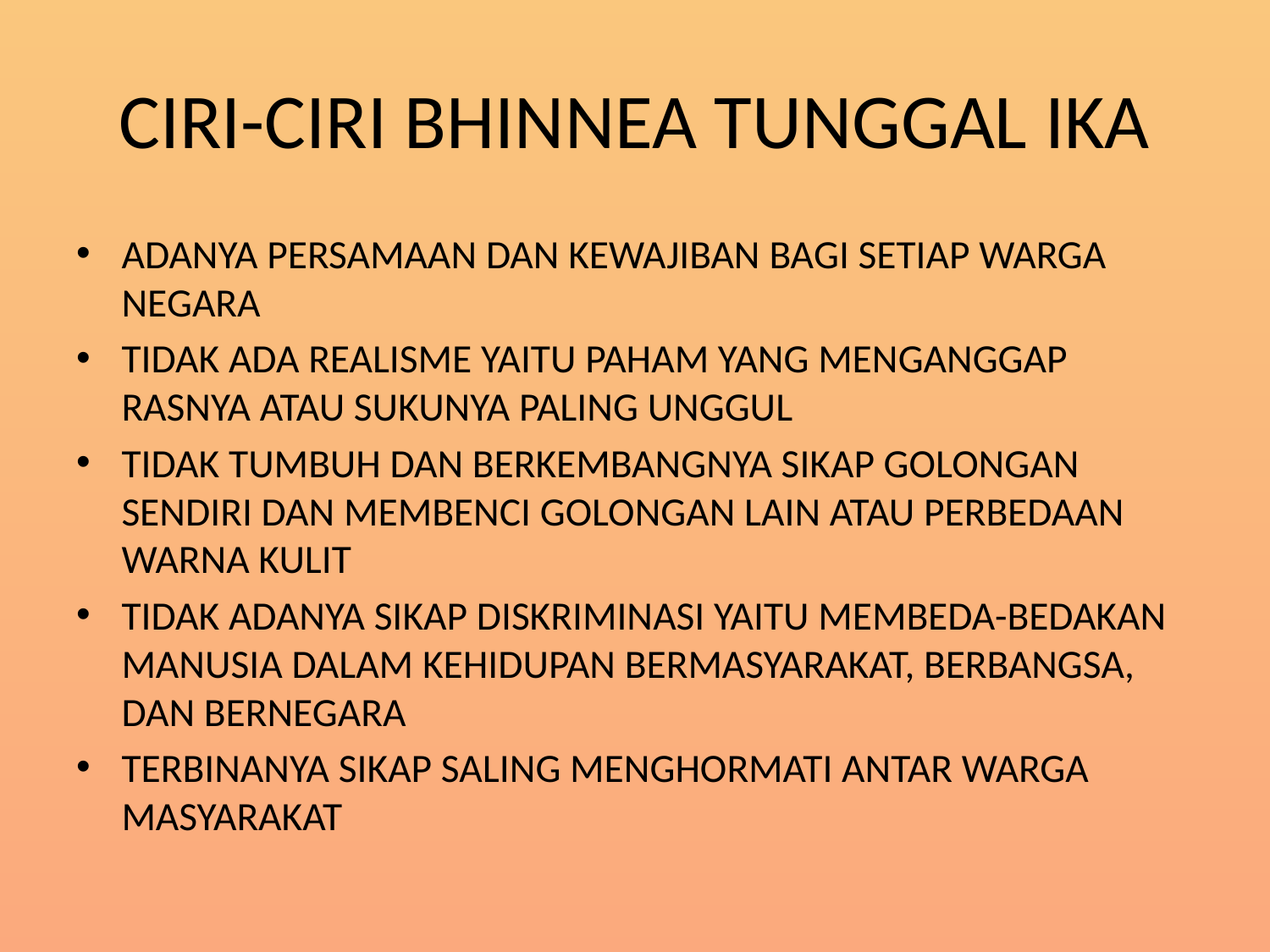

# CIRI-CIRI BHINNEA TUNGGAL IKA
ADANYA PERSAMAAN DAN KEWAJIBAN BAGI SETIAP WARGA NEGARA
TIDAK ADA REALISME YAITU PAHAM YANG MENGANGGAP RASNYA ATAU SUKUNYA PALING UNGGUL
TIDAK TUMBUH DAN BERKEMBANGNYA SIKAP GOLONGAN SENDIRI DAN MEMBENCI GOLONGAN LAIN ATAU PERBEDAAN WARNA KULIT
TIDAK ADANYA SIKAP DISKRIMINASI YAITU MEMBEDA-BEDAKAN MANUSIA DALAM KEHIDUPAN BERMASYARAKAT, BERBANGSA, DAN BERNEGARA
TERBINANYA SIKAP SALING MENGHORMATI ANTAR WARGA MASYARAKAT